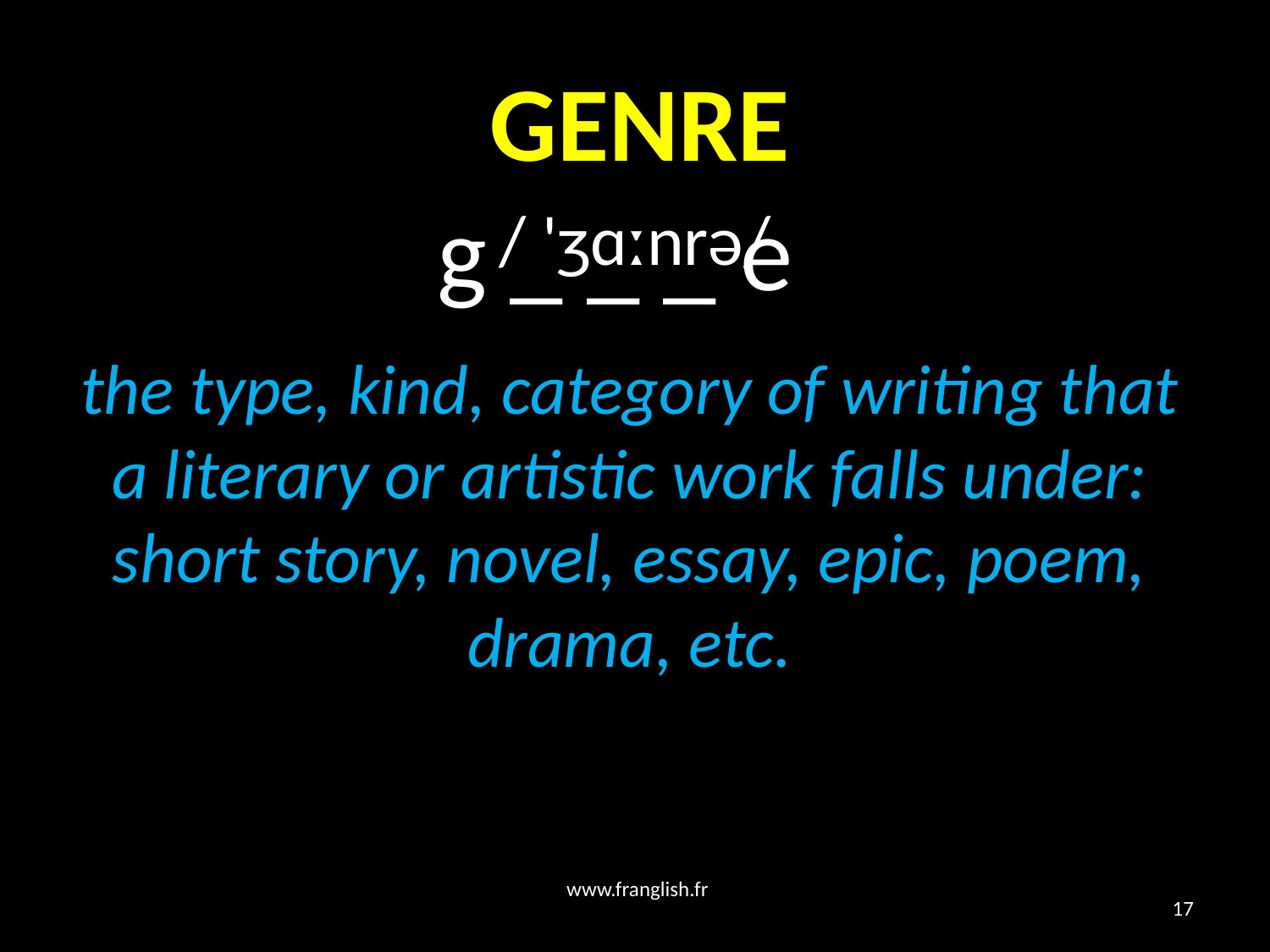

# GENRE
  g _ _ _ e
/ 'ʒɑːnrə/
the type, kind, category of writing that a literary or artistic work falls under: short story, novel, essay, epic, poem, drama, etc.
www.franglish.fr
17